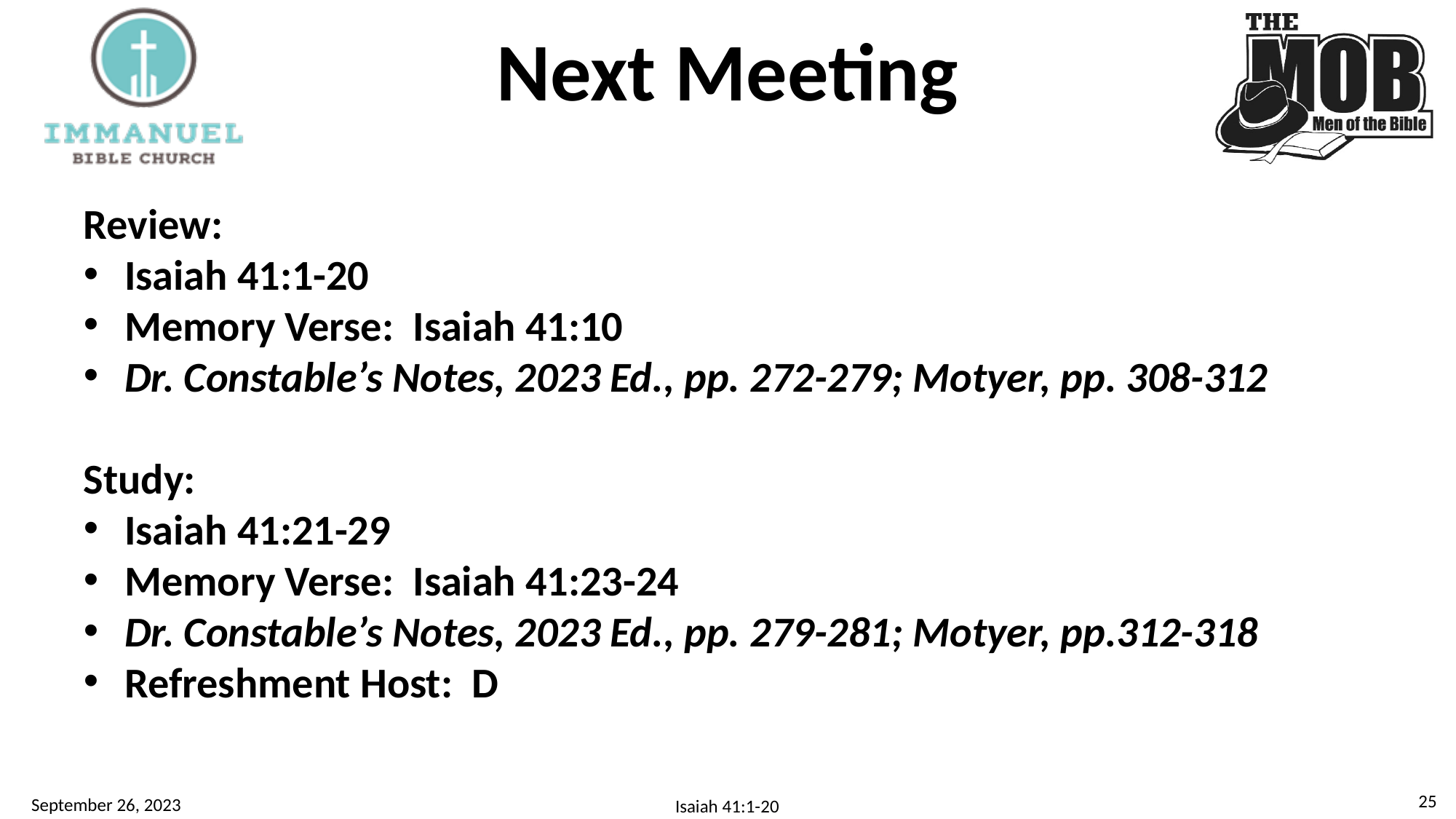

# Next Meeting
Review:
Isaiah 41:1-20
Memory Verse:  Isaiah 41:10
Dr. Constable’s Notes, 2023 Ed., pp. 272-279; Motyer, pp. 308-312

Study:
Isaiah 41:21-29
Memory Verse:  Isaiah 41:23-24
Dr. Constable’s Notes, 2023 Ed., pp. 279-281; Motyer, pp.312-318
Refreshment Host:  D
25
September 26, 2023
Isaiah 41:1-20